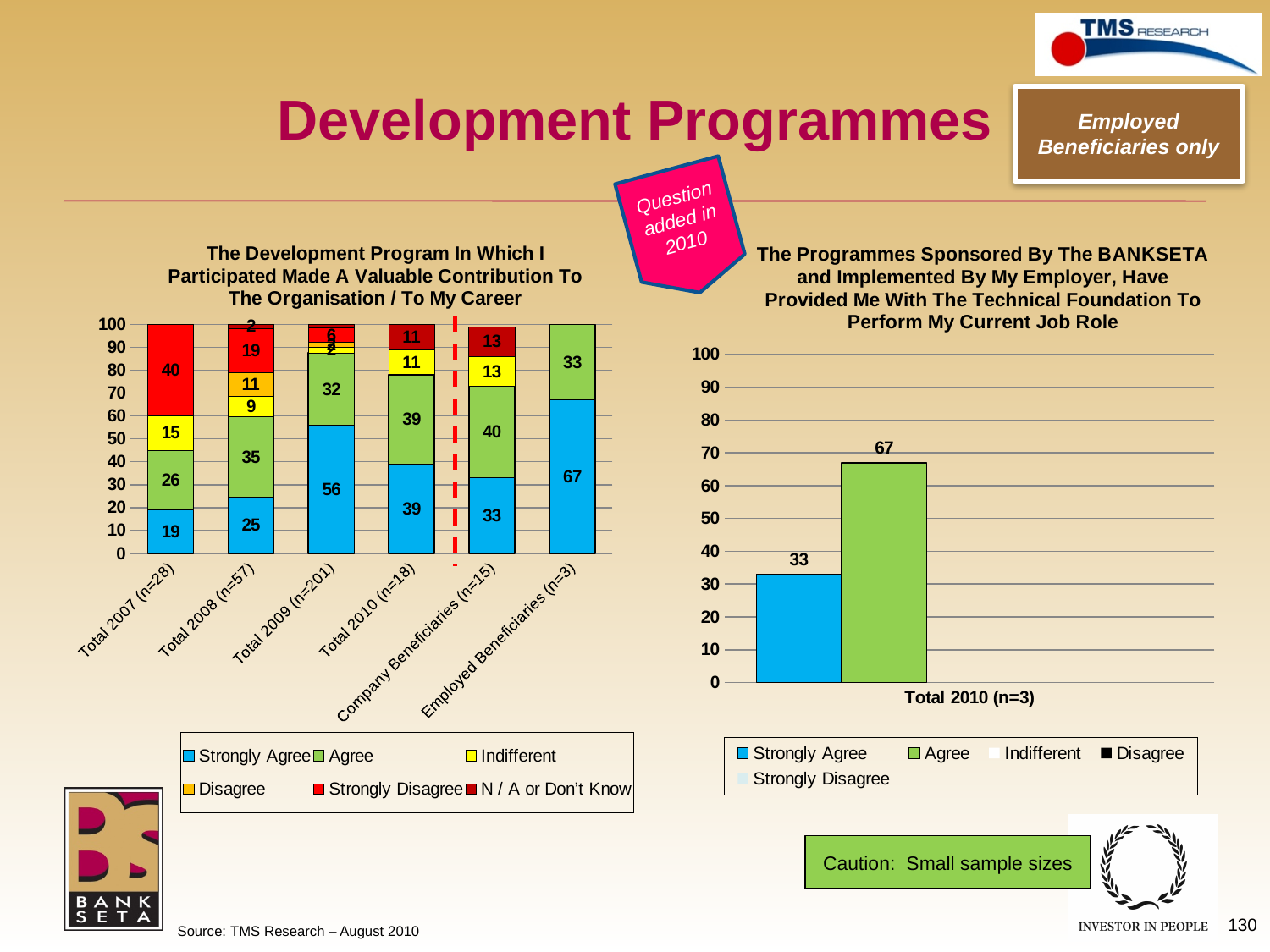

# Development Programmes
Employed Beneficiaries only
Question added in 2010

### Chart: The Programmes Sponsored By The BANKSETA and Implemented By My Employer, Have Provided Me With The Technical Foundation To Perform My Current Job Role

| Category | Strongly Agree | Agree | Indifferent | Disagree | Strongly Disagree |
|---|---|---|---|---|---|
| Total 2010 (n=3) | 33.0 | 67.0 | None | None | None |

### Chart: The Development Program In Which I Participated Made A Valuable Contribution To The Organisation / To My Career

| Category | Strongly Agree | Agree | Indifferent | Disagree | Strongly Disagree | N / A or Don’t Know |
|---|---|---|---|---|---|---|
| Total 2007 (n=28) | 19.0 | 26.0 | 15.0 | None | 40.0 | None |
| Total 2008 (n=57) | 24.561403508771665 | 35.087719298245595 | 8.771929824561399 | 10.526315789473648 | 19.29824561403509 | 1.7543859649122997 |
| Total 2009 (n=201) | 55.72139303482627 | 31.840796019900502 | 2.4875621890547177 | 1.9900497512437942 | 6.467661691542292 | 1.492537313432836 |
| Total 2010 (n=18) | 39.0 | 39.0 | 11.0 | None | None | 11.0 |
| Company Beneficiaries (n=15) | 33.0 | 40.0 | 13.0 | None | None | 13.0 |
| Employed Beneficiaries (n=3) | 67.0 | 33.0 | None | None | None | None |
Caution:  Small sample sizes
130
Source: TMS Research – August 2010